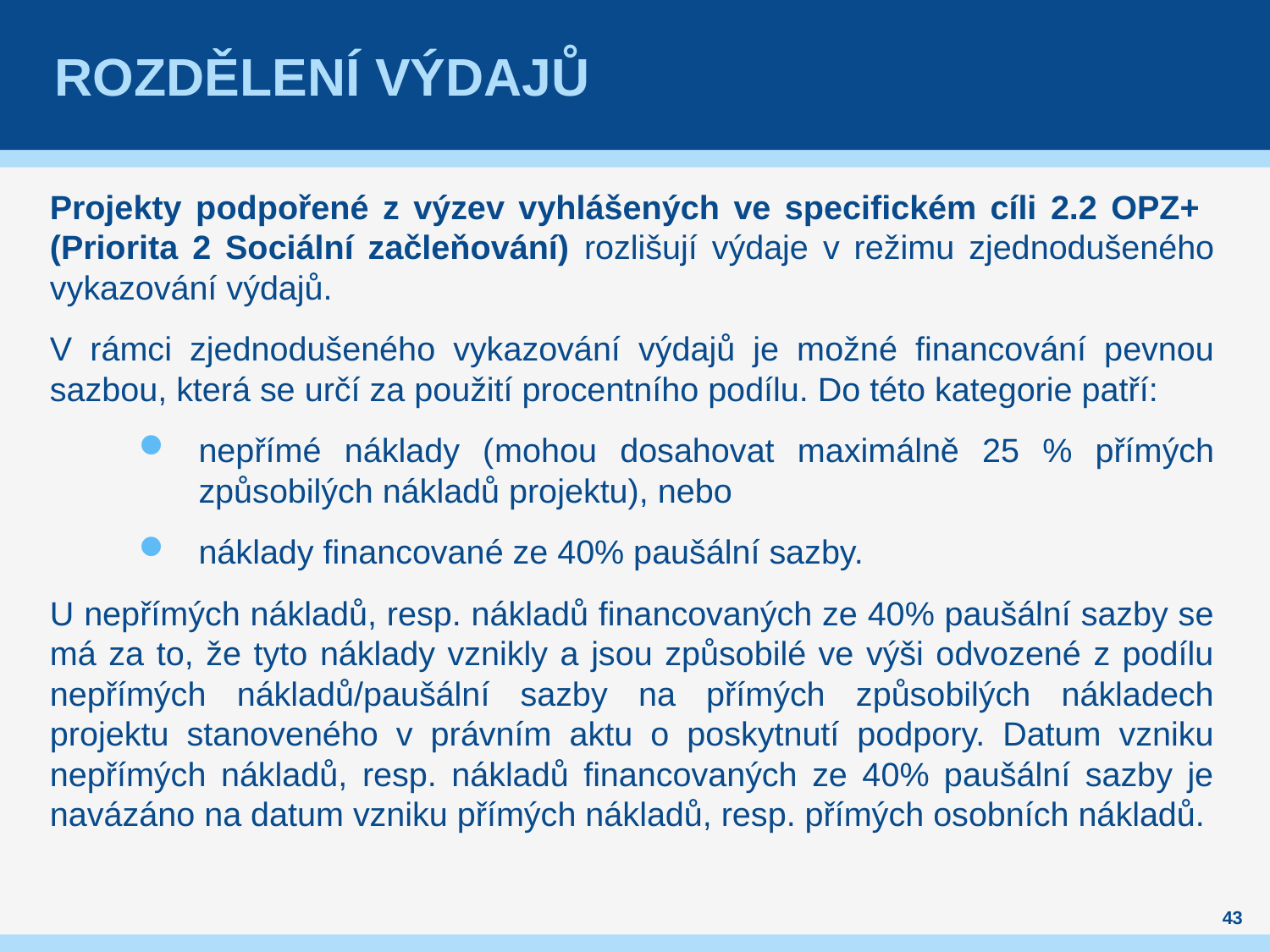

# Rozdělení výdajů
Projekty podpořené z výzev vyhlášených ve specifickém cíli 2.2 OPZ+
(Priorita 2 Sociální začleňování) rozlišují výdaje v režimu zjednodušeného vykazování výdajů.
V rámci zjednodušeného vykazování výdajů je možné financování pevnou sazbou, která se určí za použití procentního podílu. Do této kategorie patří:
nepřímé náklady (mohou dosahovat maximálně 25 % přímých způsobilých nákladů projektu), nebo
náklady financované ze 40% paušální sazby.
U nepřímých nákladů, resp. nákladů financovaných ze 40% paušální sazby se má za to, že tyto náklady vznikly a jsou způsobilé ve výši odvozené z podílu nepřímých nákladů/paušální sazby na přímých způsobilých nákladech projektu stanoveného v právním aktu o poskytnutí podpory. Datum vzniku nepřímých nákladů, resp. nákladů financovaných ze 40% paušální sazby je navázáno na datum vzniku přímých nákladů, resp. přímých osobních nákladů.

43